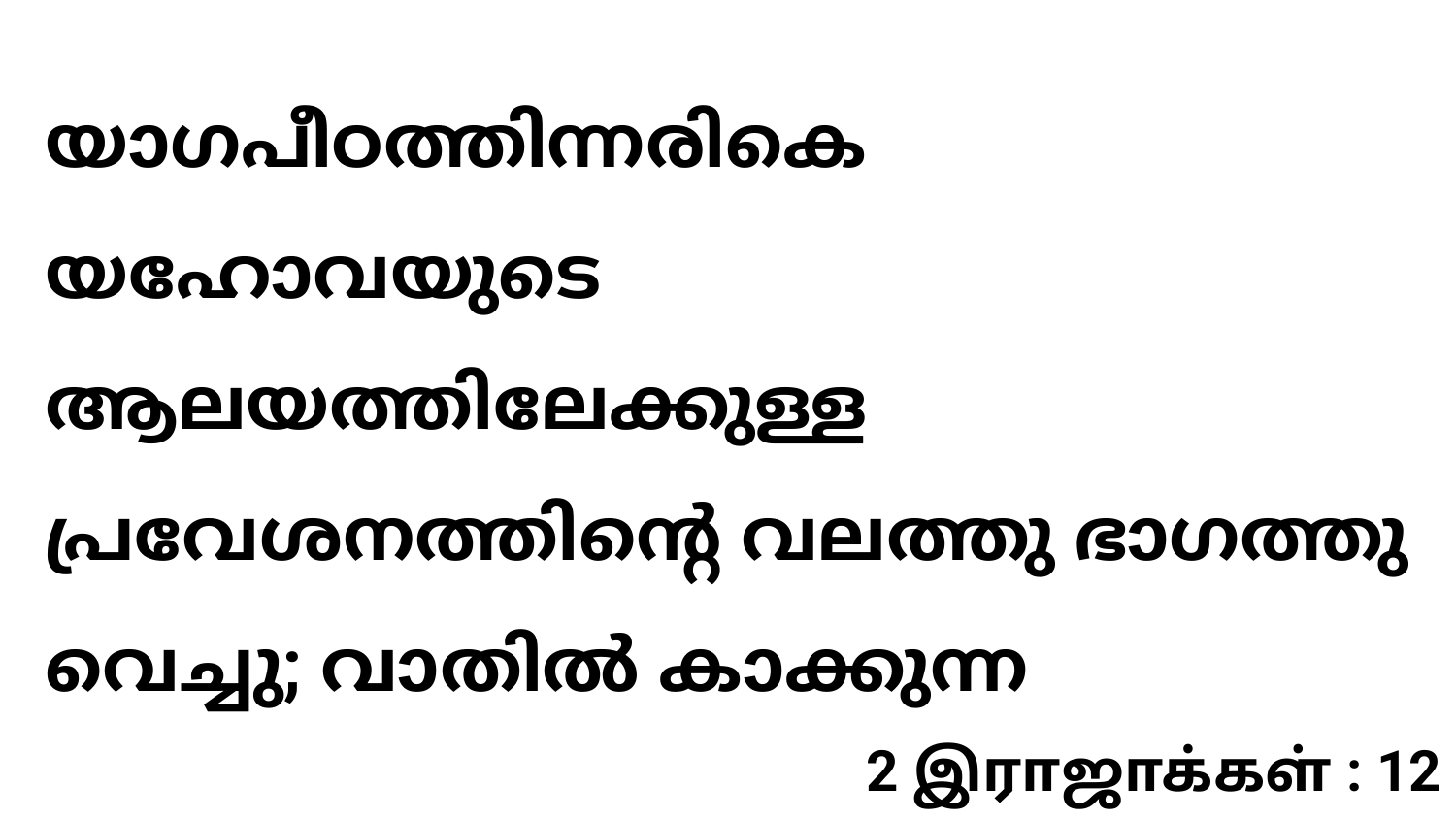

യാഗപീഠത്തിന്നരികെ യഹോവയുടെ ആലയത്തിലേക്കുള്ള പ്രവേശനത്തിന്റെ വലത്തു ഭാഗത്തു വെച്ചു; വാതിൽ കാക്കുന്ന
2 இராஜாக்கள் : 12